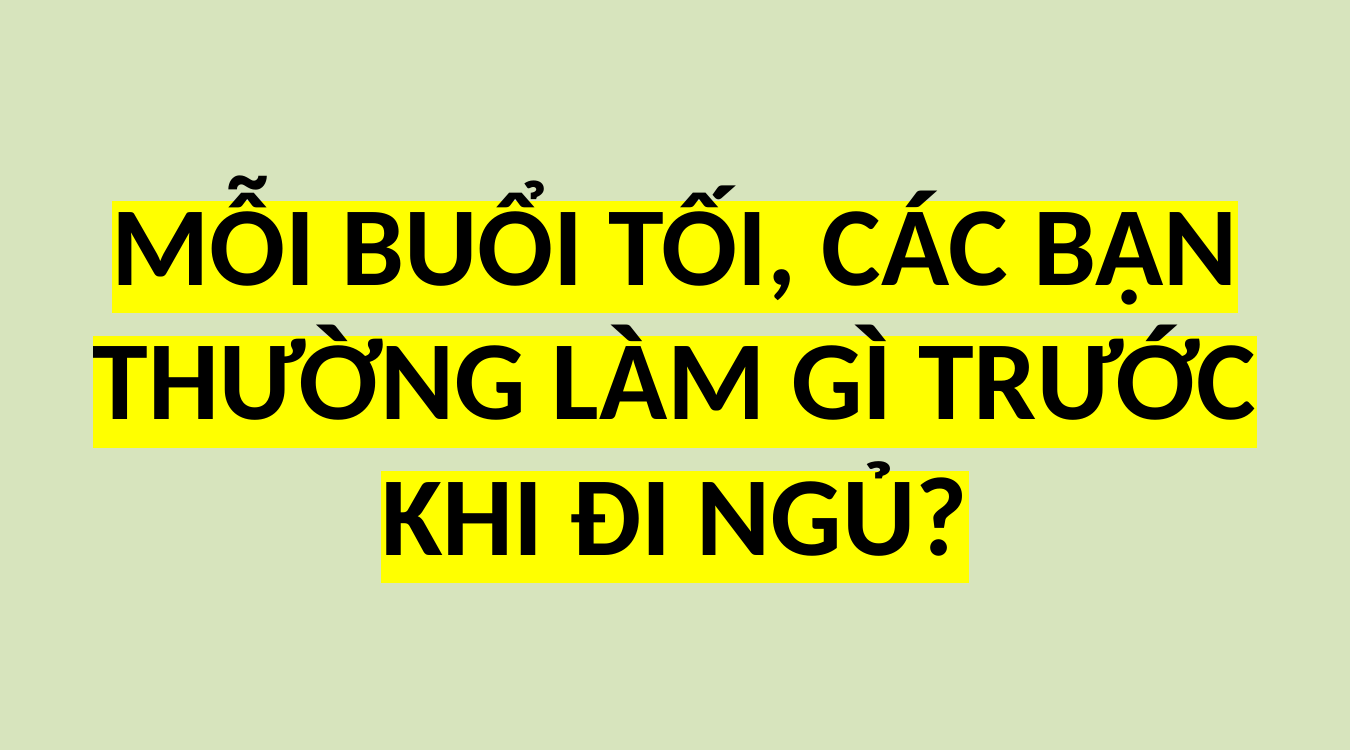

# MỖI BUỔI TỐI, CÁC BẠN THƯỜNG LÀM GÌ TRƯỚC KHI ĐI NGỦ?